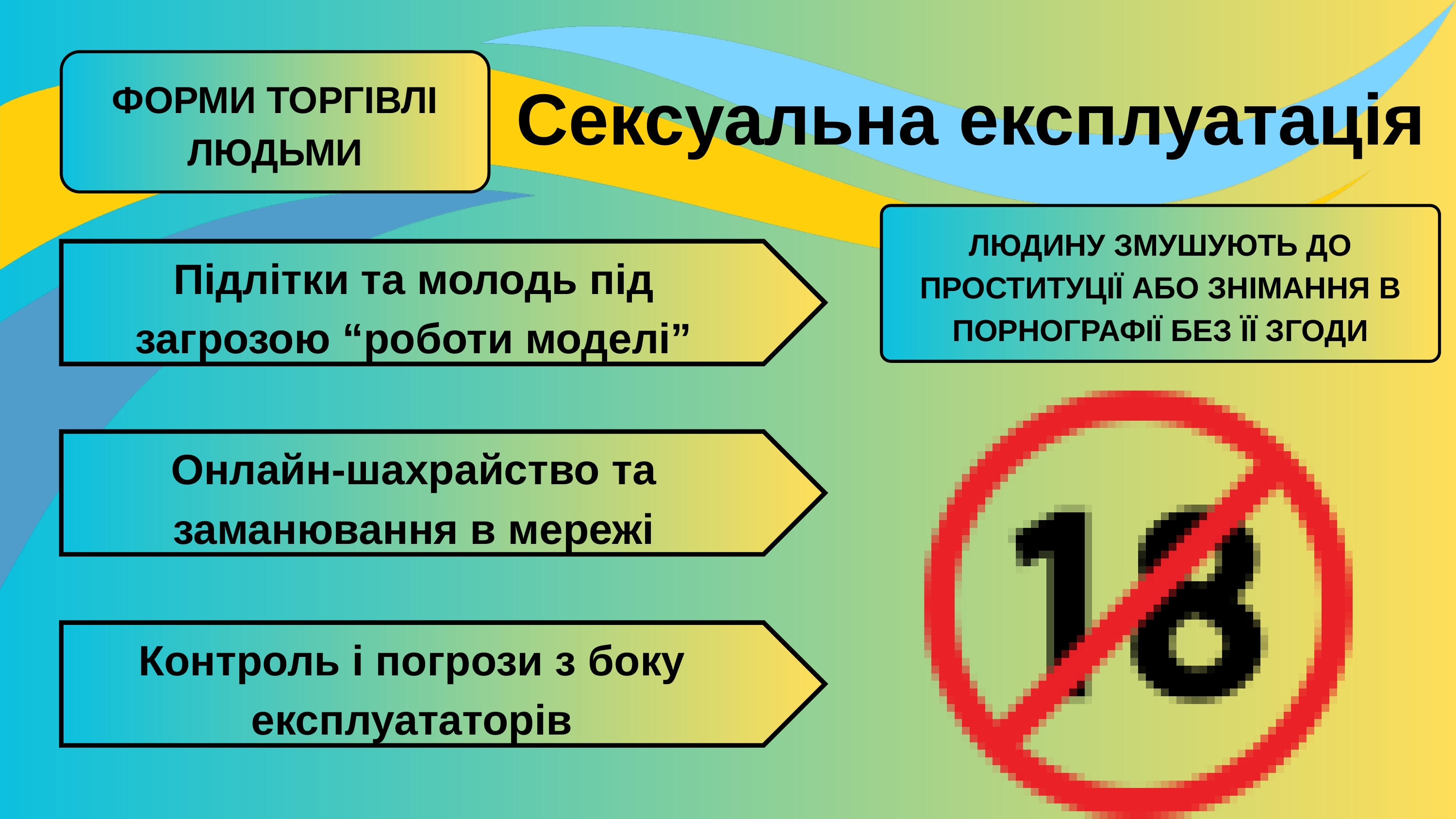

ФОРМИ ТОРГІВЛІ ЛЮДЬМИ
Сексуальна експлуатація

ЛЮДИНУ ЗМУШУЮТЬ ДО ПРОСТИТУЦІЇ АБО ЗНІМАННЯ В ПОРНОГРАФІЇ БЕЗ ЇЇ ЗГОДИ

Підлітки та молодь під загрозою “роботи моделі”

Онлайн-шахрайство та заманювання в мережі

Контроль і погрози з боку експлуататорів